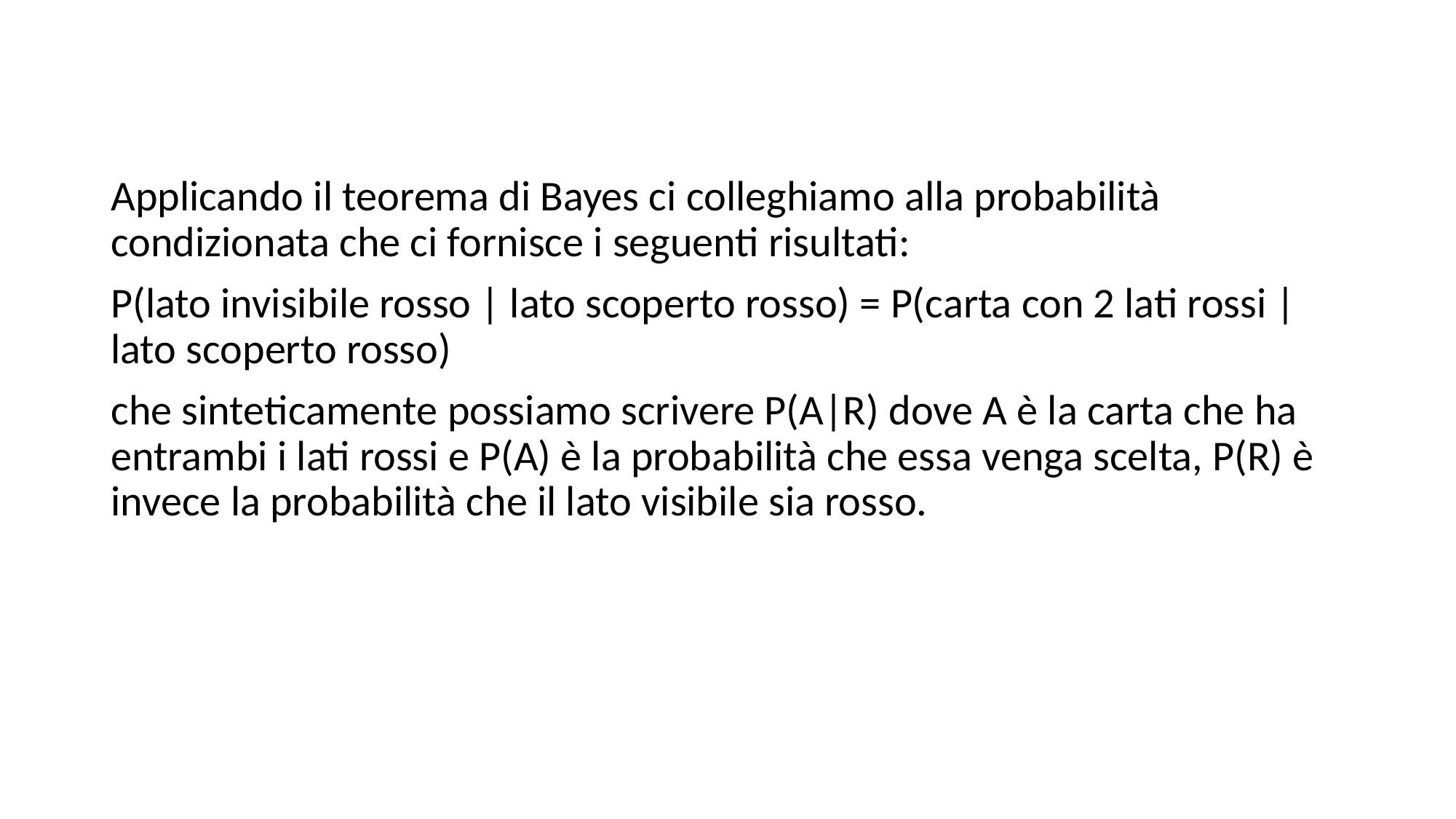

Applicando il teorema di Bayes ci colleghiamo alla probabilità condizionata che ci fornisce i seguenti risultati:
P(lato invisibile rosso | lato scoperto rosso) = P(carta con 2 lati rossi | lato scoperto rosso)
che sinteticamente possiamo scrivere P(A|R) dove A è la carta che ha entrambi i lati rossi e P(A) è la probabilità che essa venga scelta, P(R) è invece la probabilità che il lato visibile sia rosso.